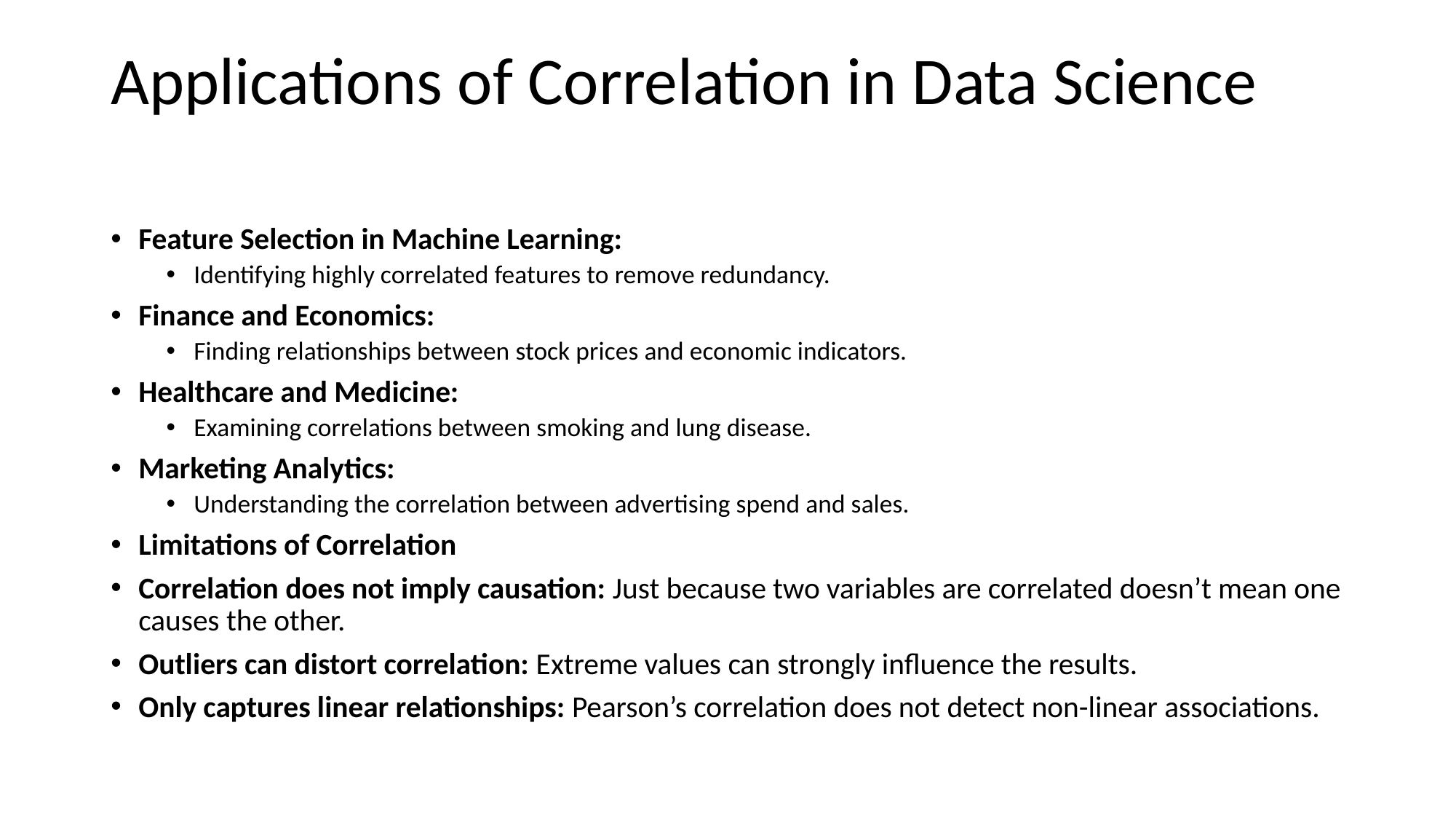

# Applications of Correlation in Data Science
Feature Selection in Machine Learning:
Identifying highly correlated features to remove redundancy.
Finance and Economics:
Finding relationships between stock prices and economic indicators.
Healthcare and Medicine:
Examining correlations between smoking and lung disease.
Marketing Analytics:
Understanding the correlation between advertising spend and sales.
Limitations of Correlation
Correlation does not imply causation: Just because two variables are correlated doesn’t mean one causes the other.
Outliers can distort correlation: Extreme values can strongly influence the results.
Only captures linear relationships: Pearson’s correlation does not detect non-linear associations.